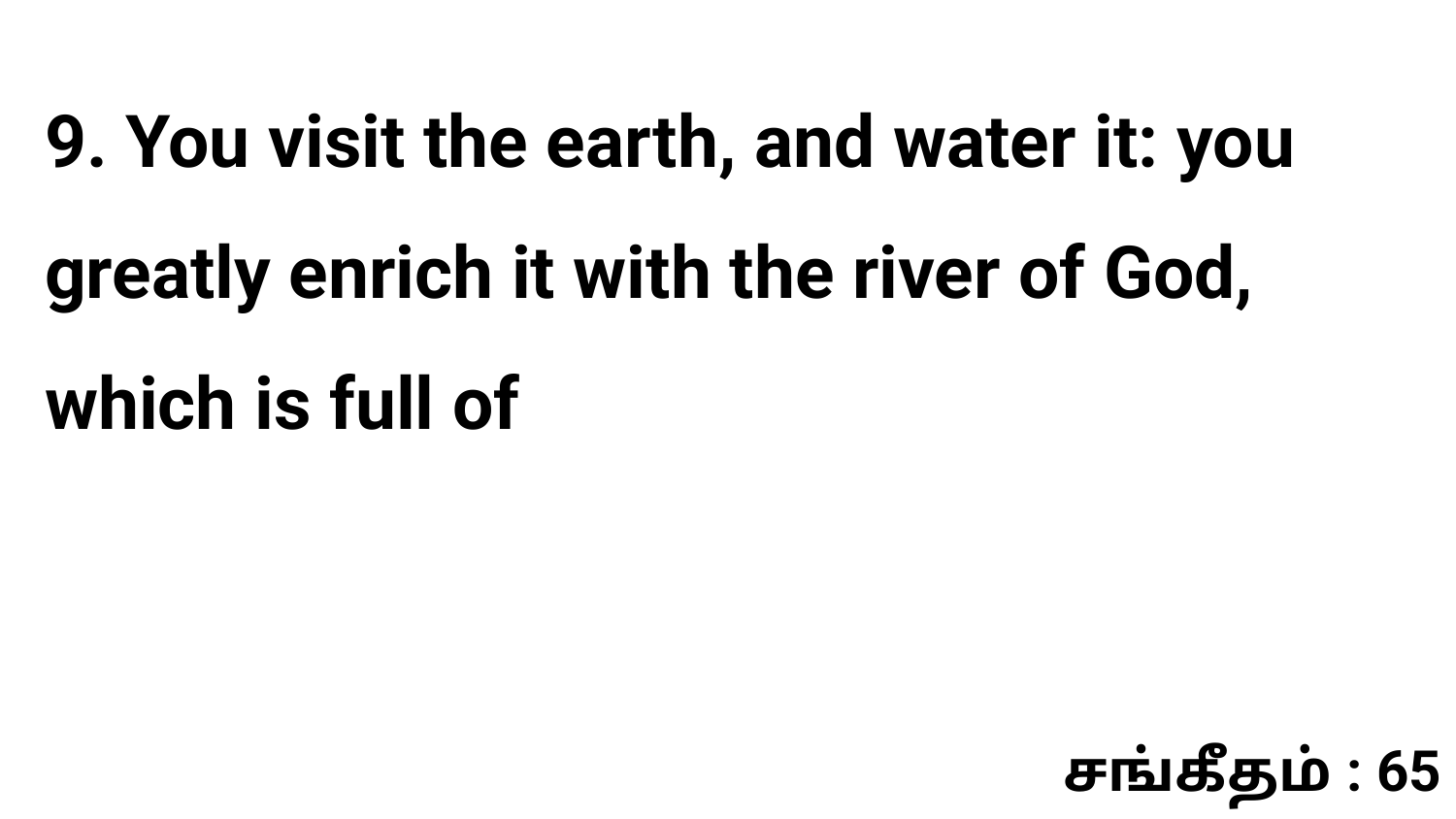

9. You visit the earth, and water it: you greatly enrich it with the river of God, which is full of
சங்கீதம் : 65